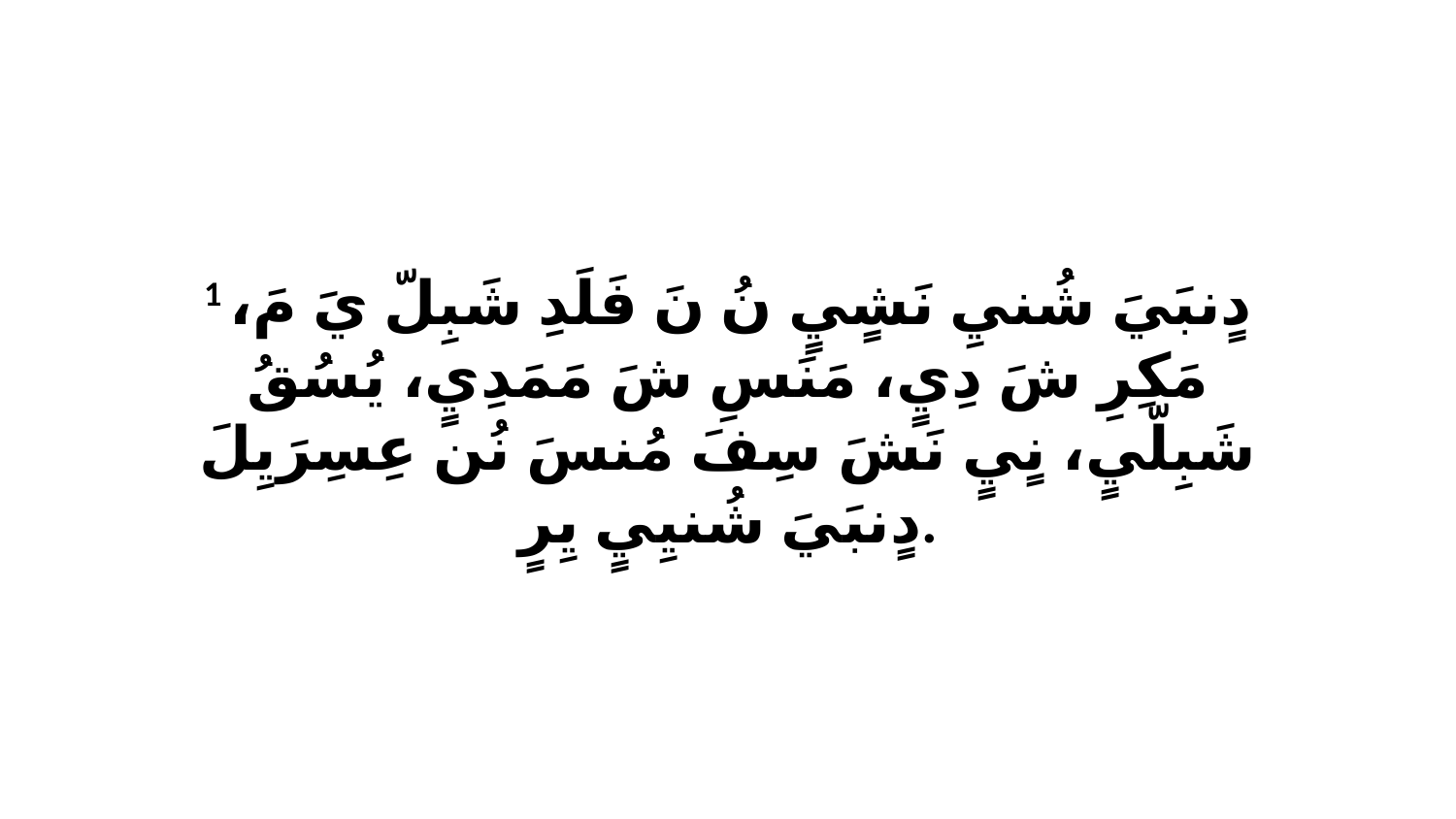

1 دٍنبَيَ شُنيِ نَشٍيٍ نُ نَ فَلَدِ شَبِلّ يَ مَ، مَكِرِ شَ دِيٍ، مَنَسِ شَ مَمَدِيٍ، يُسُقُ شَبِلّيٍ، نٍيٍ نَشَ سِفَ مُنسَ نُن عِسِرَيِلَ دٍنبَيَ شُنيِيٍ يِرٍ.